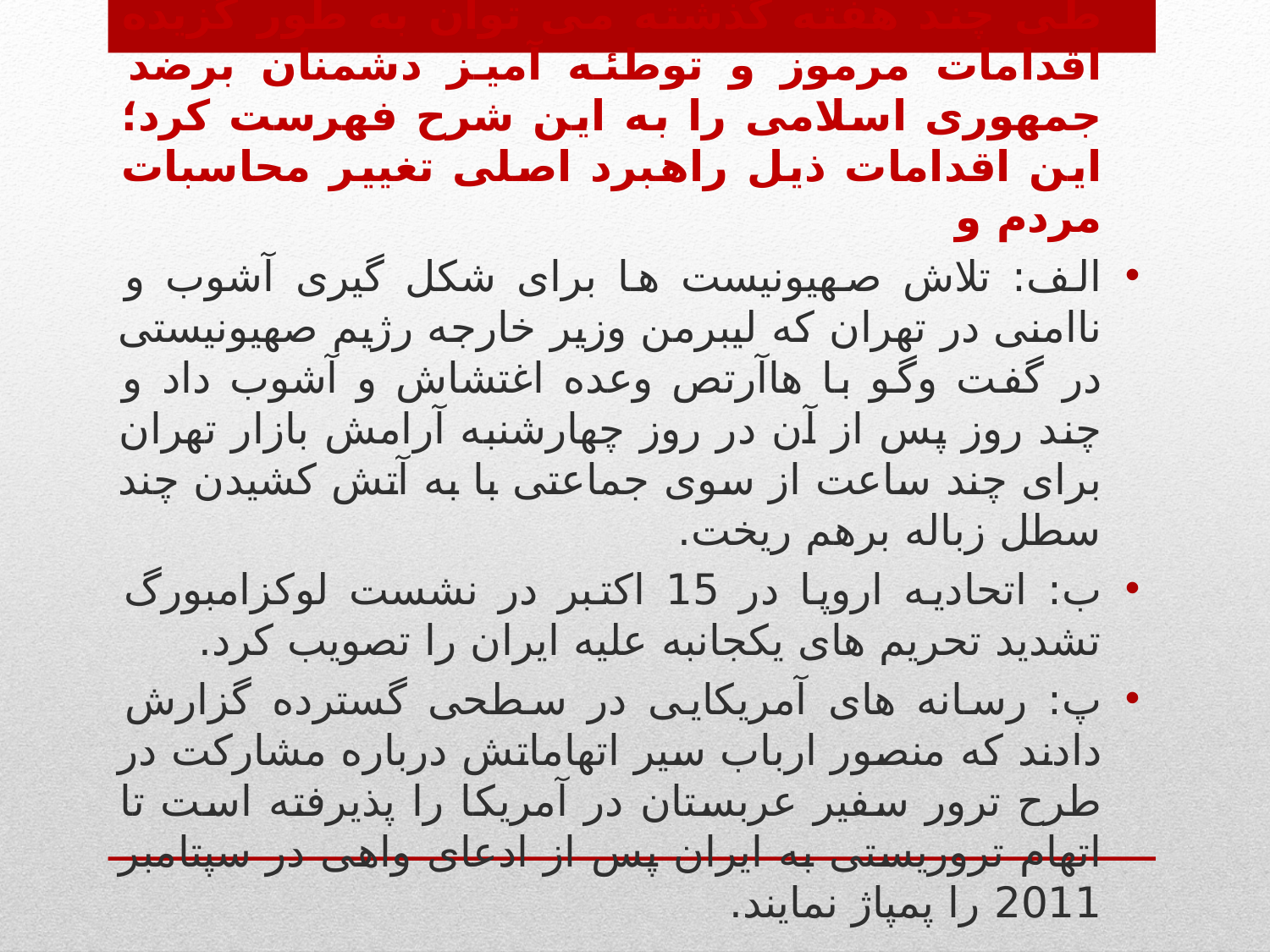

طی چند هفته گذشته می توان به طور گزیده اقدامات مرموز و توطئه آمیز دشمنان برضد جمهوری اسلامی را به این شرح فهرست کرد؛ این اقدامات ذیل راهبرد اصلی تغییر محاسبات مردم و
الف: تلاش صهیونیست ها برای شکل گیری آشوب و ناامنی در تهران که لیبرمن وزیر خارجه رژیم صهیونیستی در گفت وگو با هاآرتص وعده اغتشاش و آشوب داد و چند روز پس از آن در روز چهارشنبه آرامش بازار تهران برای چند ساعت از سوی جماعتی با به آتش کشیدن چند سطل زباله برهم ریخت.
ب: اتحادیه اروپا در 15 اکتبر در نشست لوکزامبورگ تشدید تحریم های یکجانبه علیه ایران را تصویب کرد.
پ: رسانه های آمریکایی در سطحی گسترده گزارش دادند که منصور ارباب سیر اتهاماتش درباره مشارکت در طرح ترور سفیر عربستان در آمریکا را پذیرفته است تا اتهام تروریستی به ایران پس از ادعای واهی در سپتامبر 2011 را پمپاژ نمایند.